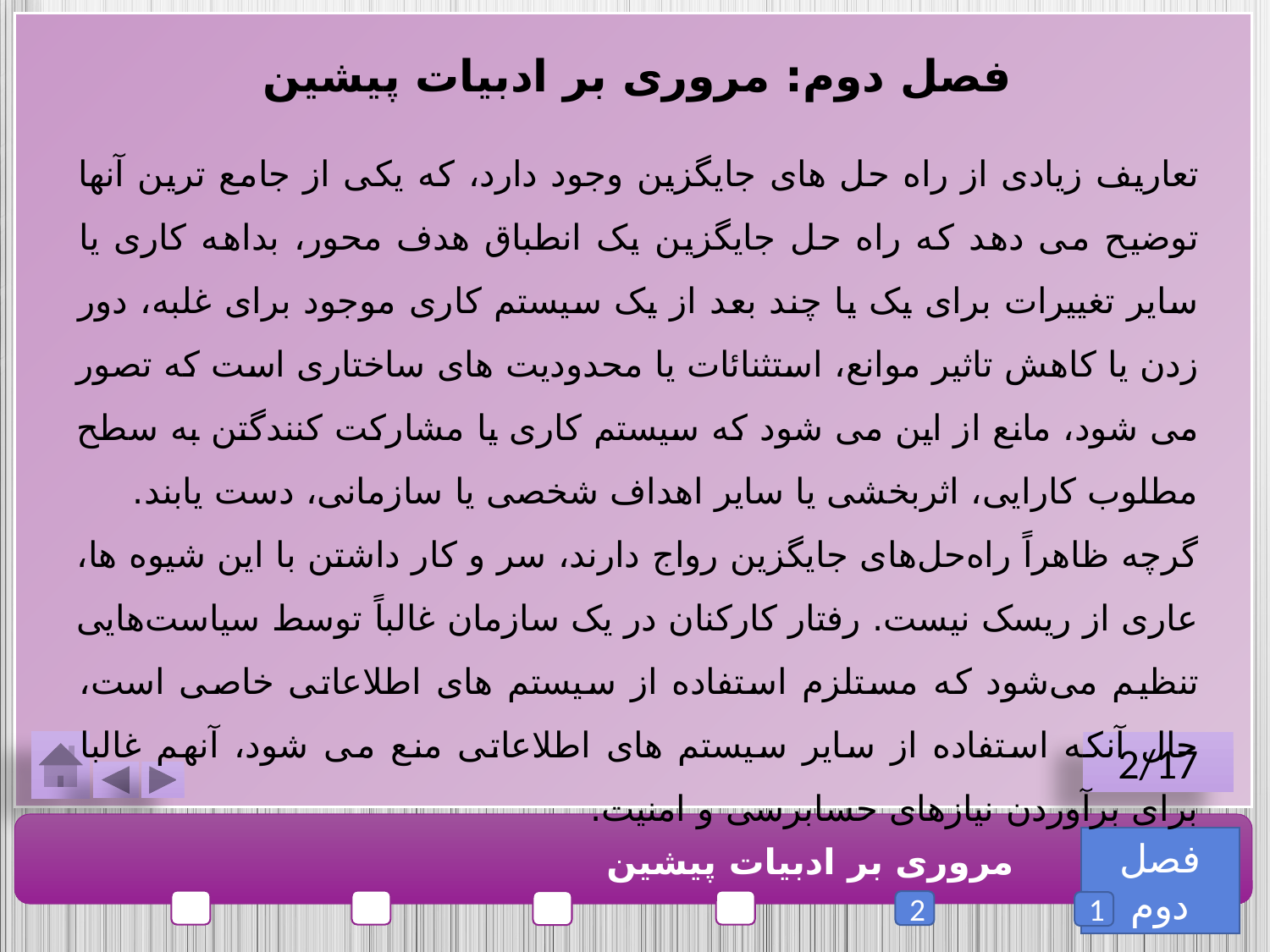

فصل دوم: مروری بر ادبیات پیشین

تعاریف زیادی از راه حل های جایگزین وجود دارد، که یکی از جامع ترین آنها توضیح می دهد که راه حل جایگزین یک انطباق هدف محور، بداهه کاری یا سایر تغییرات برای یک یا چند بعد از یک سیستم کاری موجود برای غلبه، دور زدن یا کاهش تاثیر موانع، استثنائات یا محدودیت های ساختاری است که تصور می شود، مانع از این می شود که سیستم کاری یا مشارکت کنندگتن به سطح مطلوب کارایی، اثربخشی یا سایر اهداف شخصی یا سازمانی، دست یابند.
گرچه ظاهراً راه‌حل‌های جایگزین رواج دارند، سر و کار داشتن با این شیوه ها، عاری از ریسک نیست. رفتار کارکنان در یک سازمان غالباً توسط سیاست‌هایی تنظیم می‌شود که مستلزم استفاده از سیستم های اطلاعاتی خاصی است، حال آنکه استفاده از سایر سیستم های اطلاعاتی منع می شود، آنهم غالبا برای برآوردن نیازهای حسابرسی و امنیت.

2/17

فصل دوم
مروری بر ادبیات پیشین

2
1